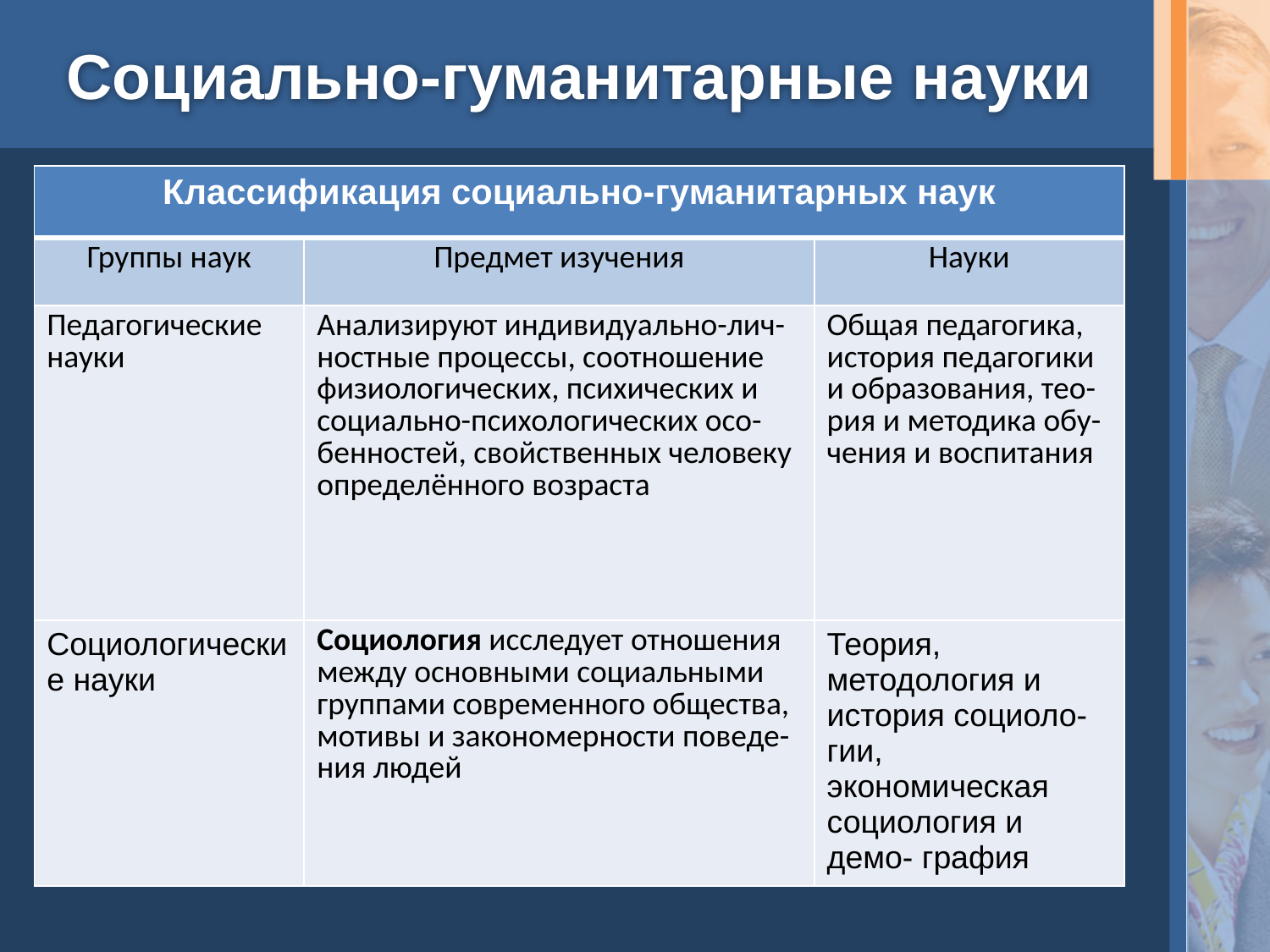

# Социально-гуманитарные науки
| Классификация социально-гуманитарных наук |  |  |
| --- | --- | --- |
| Группы наук | Предмет изучения | Науки |
| Педагогические науки | Анализируют индивидуально-лич- ностные процессы, соотношение физиологических, психических и социально-психологических осо- бенностей, свойственных человеку определённого возраста | Общая педагогика, история педагогики и образования, тео- рия и методика обу- чения и воспитания |
| Социологические науки | Социология исследует отношения между основными социальными группами современного общества, мотивы и закономерности поведе- ния людей | Теория, методология и история социоло- гии, экономическая социология и демо- графия |